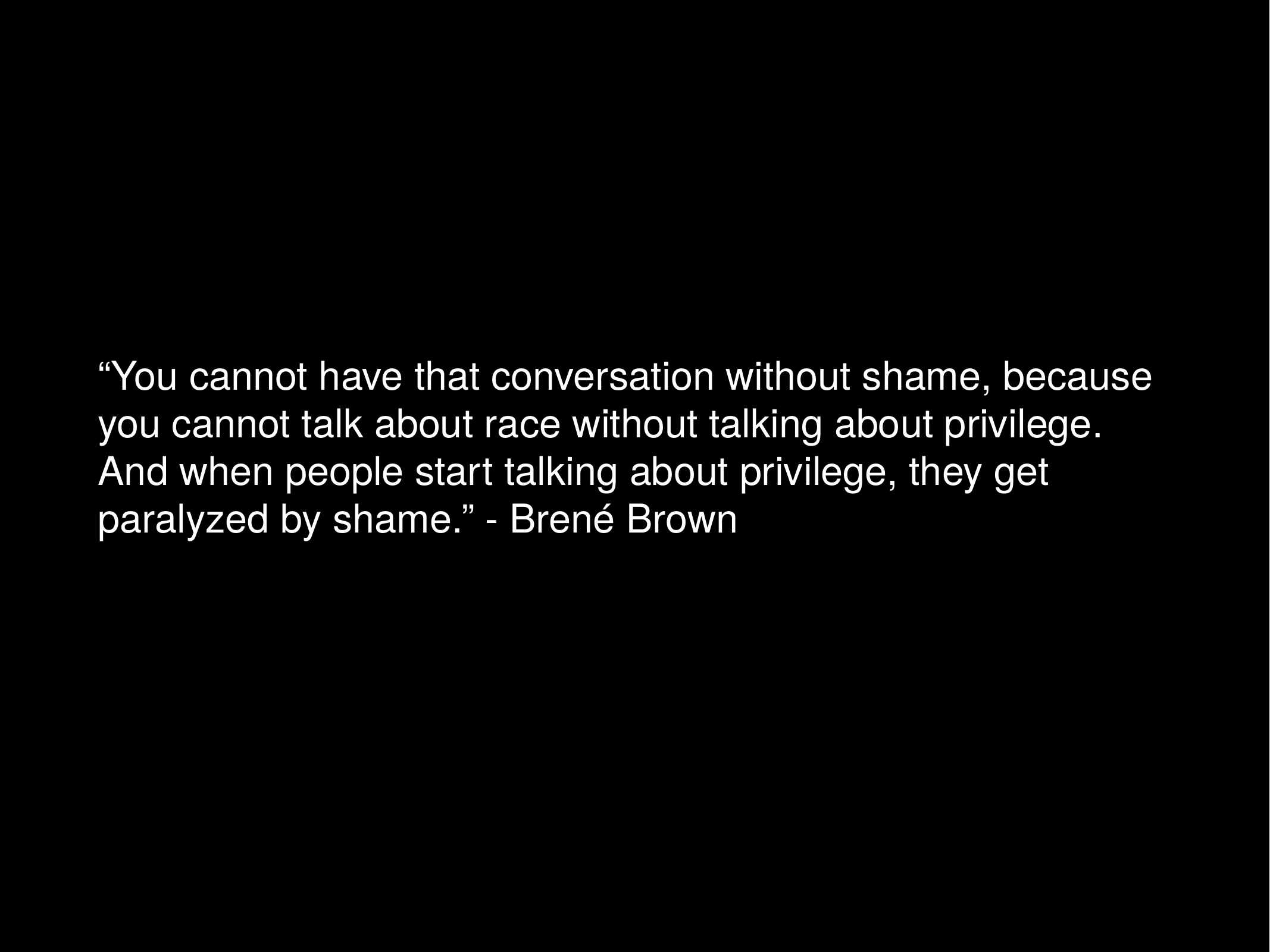

“You cannot have that conversation without shame, because you cannot talk about race without talking about privilege. And when people start talking about privilege, they get paralyzed by shame.” - Brené Brown